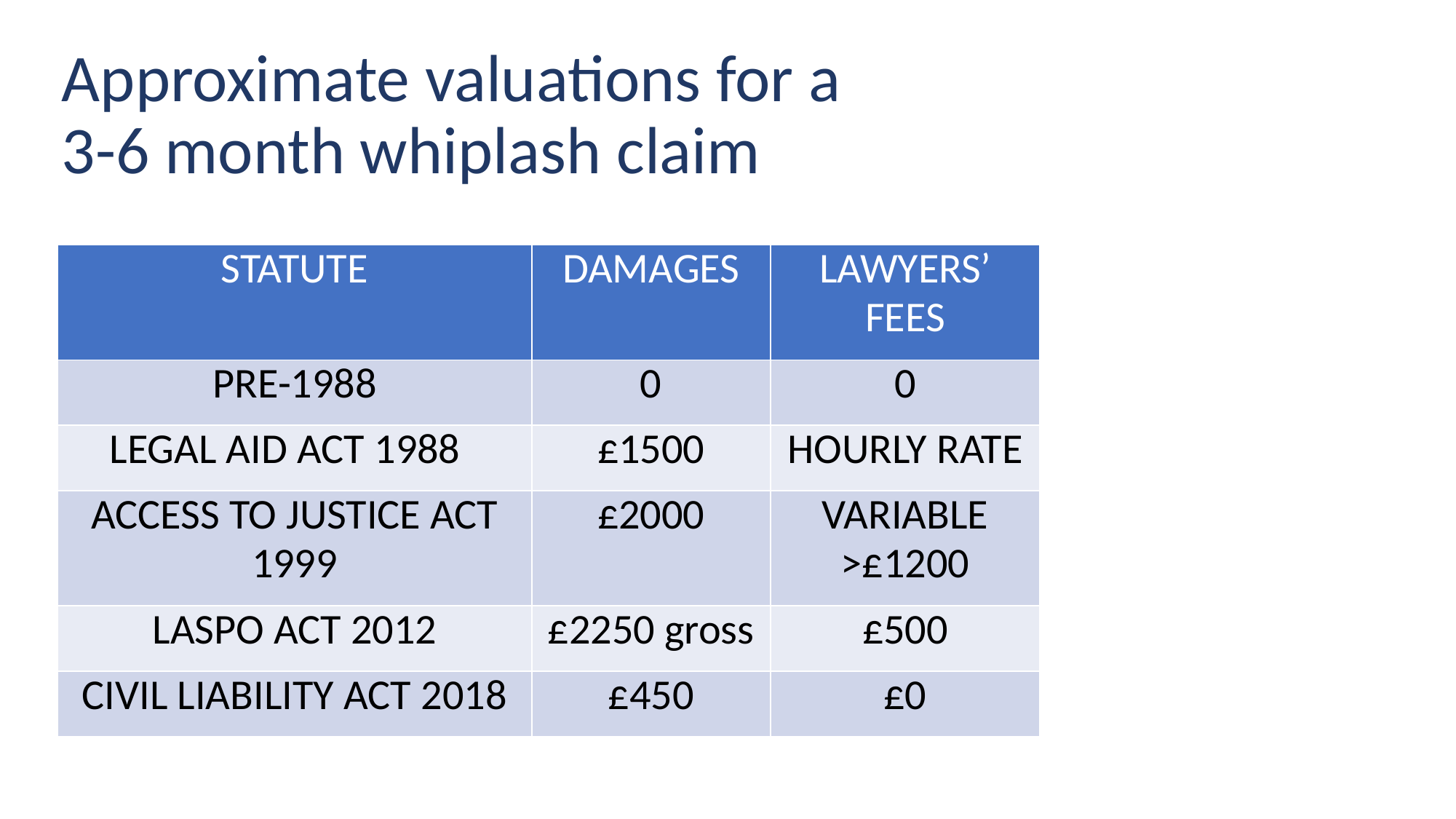

# Approximate valuations for a 3-6 month whiplash claim
| STATUTE | DAMAGES | LAWYERS’ FEES |
| --- | --- | --- |
| PRE-1988 | 0 | 0 |
| LEGAL AID ACT 1988 | £1500 | HOURLY RATE |
| ACCESS TO JUSTICE ACT 1999 | £2000 | VARIABLE >£1200 |
| LASPO ACT 2012 | £2250 gross | £500 |
| CIVIL LIABILITY ACT 2018 | £450 | £0 |